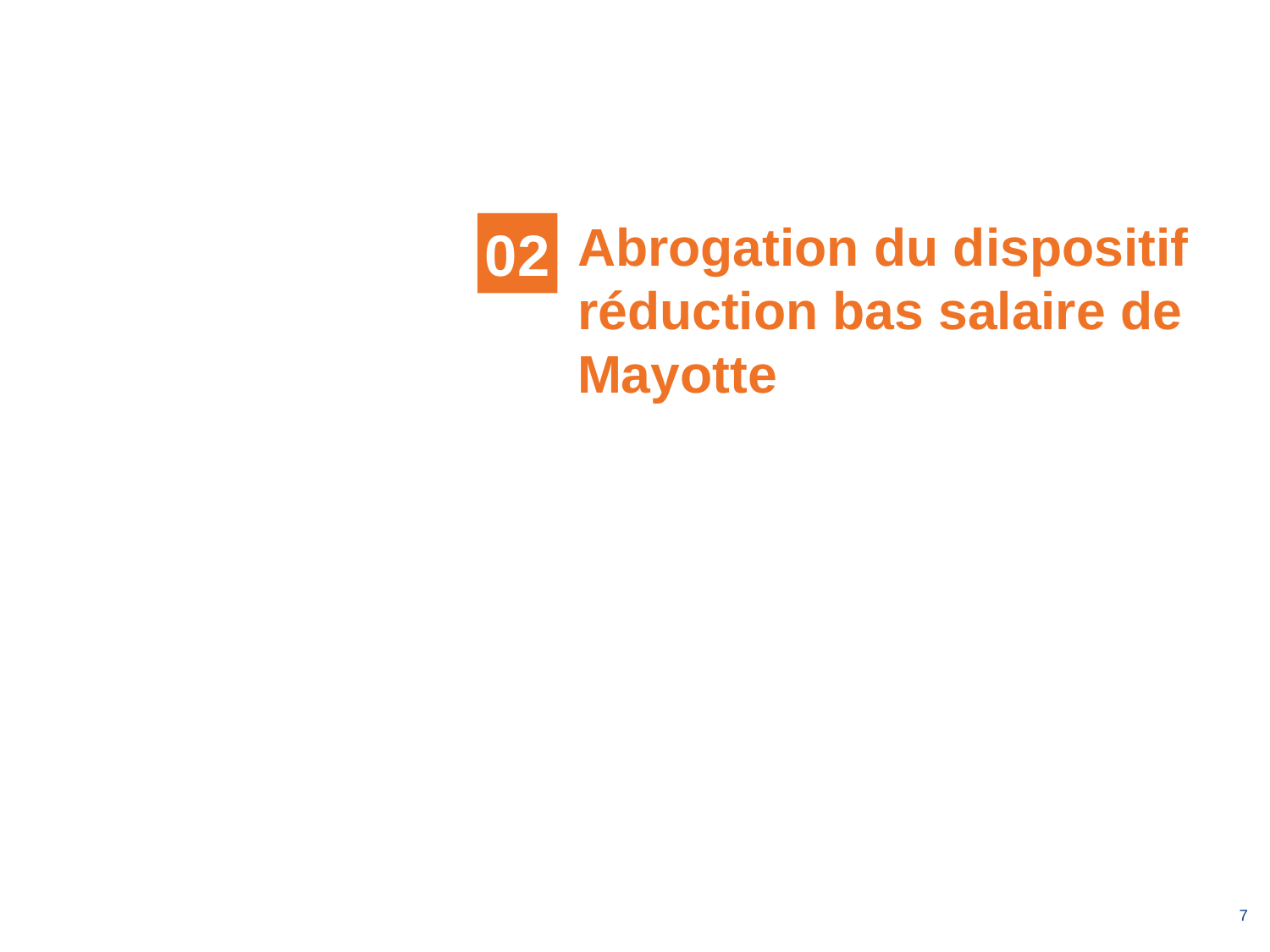

02
# Abrogation du dispositif réduction bas salaire de Mayotte
7